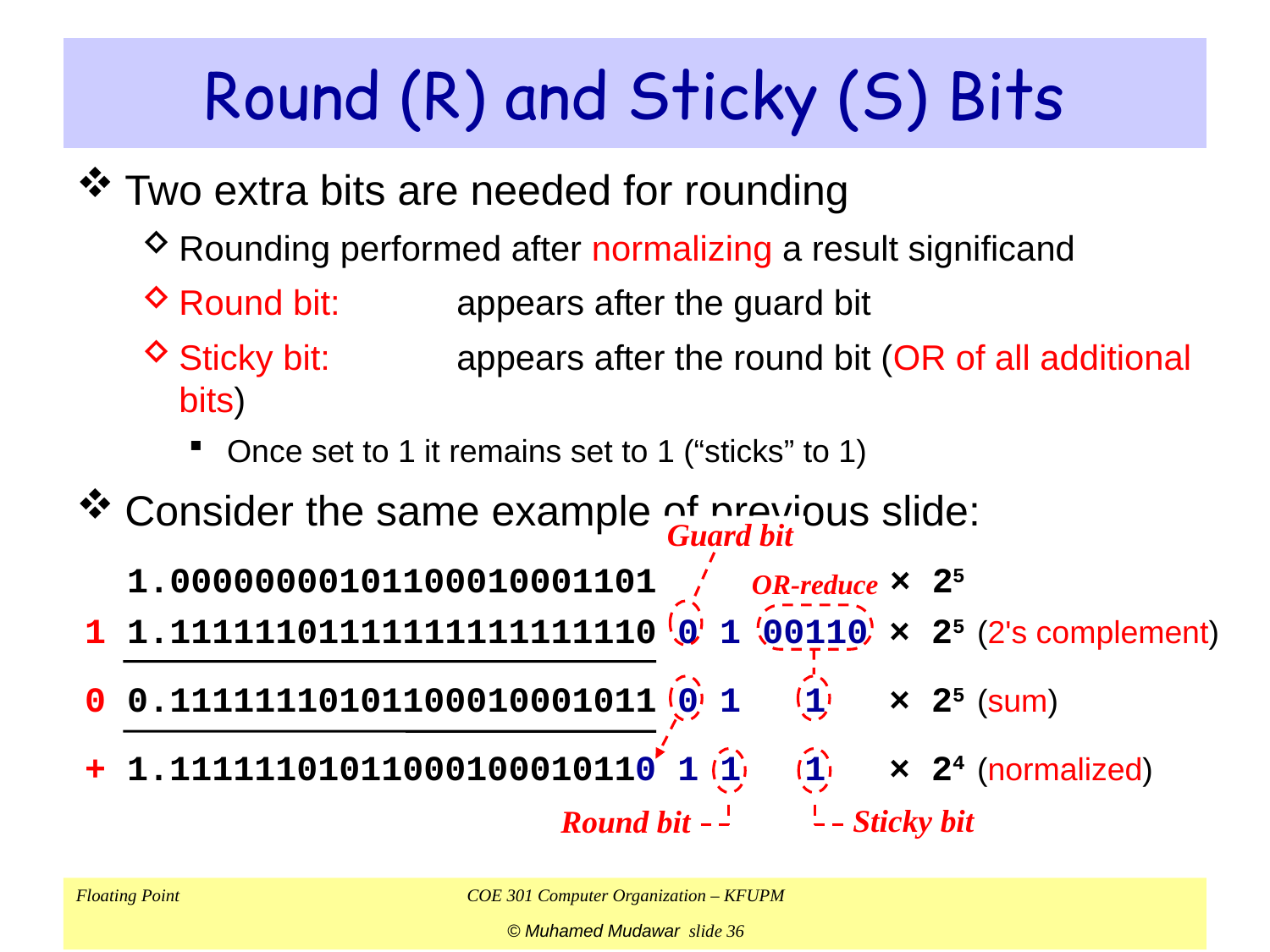

# Round (R) and Sticky (S) Bits
Two extra bits are needed for rounding
Rounding performed after normalizing a result significand
Round bit:	appears after the guard bit
Sticky bit:	appears after the round bit (OR of all additional bits)
Once set to 1 it remains set to 1 (“sticks” to 1)
Consider the same example of previous slide:
Guard bit
  1.00000000101100010001101           × 25
1 1.11111101111111111111110 0 1 00110 × 25 (2's complement)
0 0.11111110101100010001011 0 1   1   × 25 (sum)
+ 1.11111101011000100010110 1 1   1   × 24 (normalized)

OR-reduce

Round bit

Sticky bit